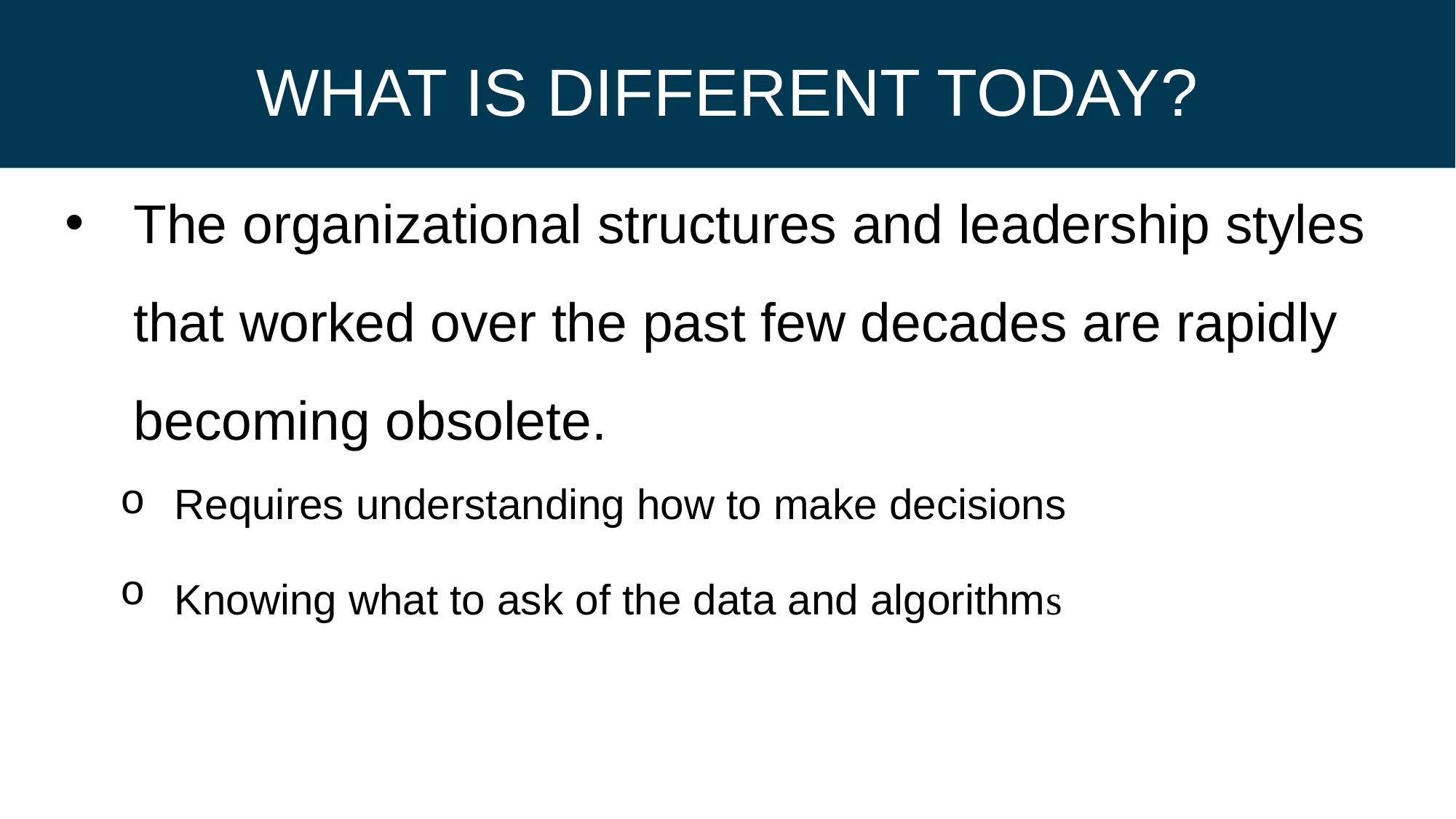

WHAT IS DIFFERENT TODAY?

The organizational structures and leadership styles that worked over the past few decades are rapidly becoming obsolete.
Requires understanding how to make decisions
Knowing what to ask of the data and algorithms